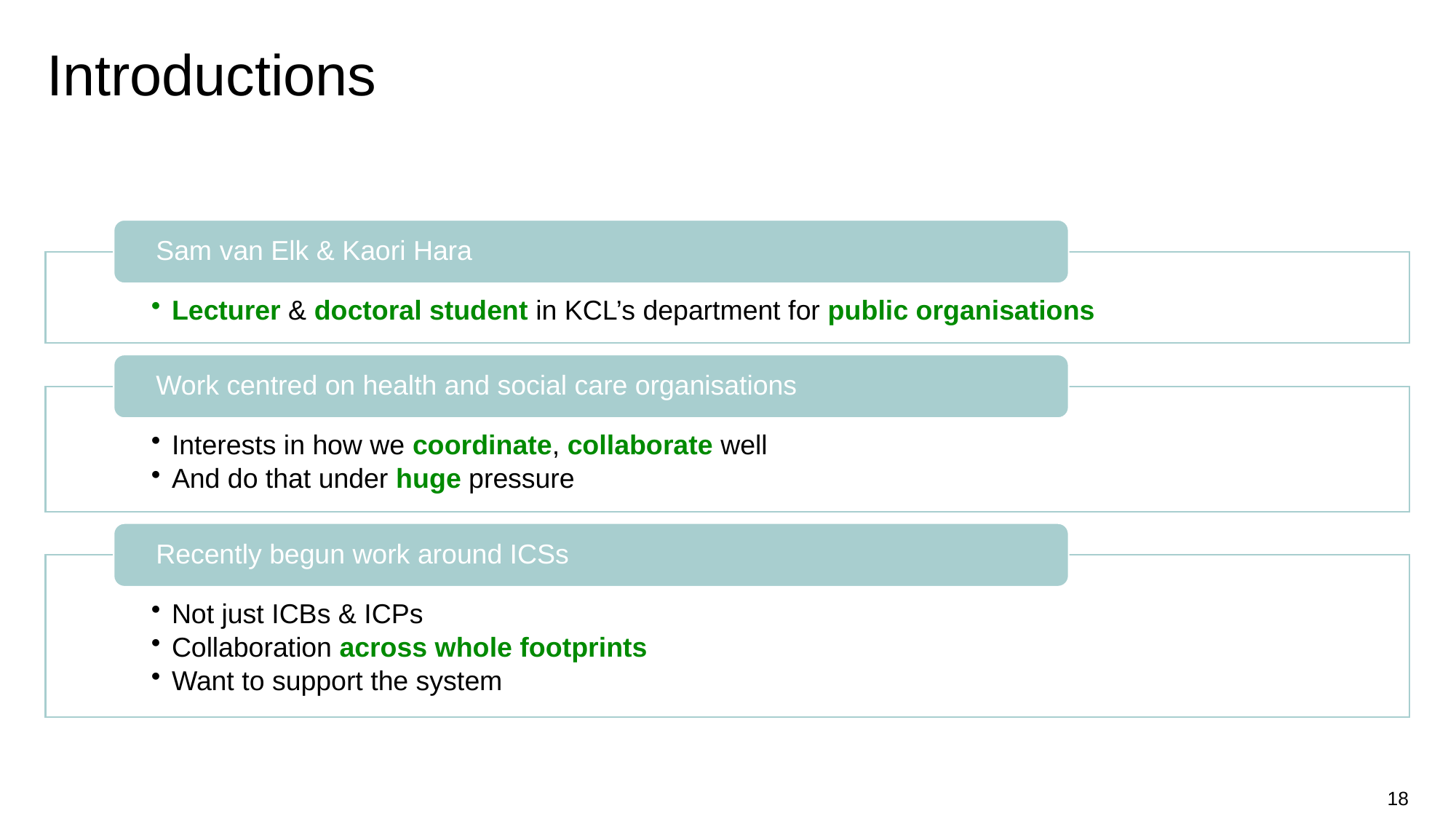

# Introductions
Lecturer & doctoral student in KCL’s department for public organisations
Sam van Elk & Kaori Hara
Interests in how we coordinate, collaborate well
And do that under huge pressure
Work centred on health and social care organisations
Not just ICBs & ICPs
Collaboration across whole footprints
Want to support the system
Recently begun work around ICSs
18